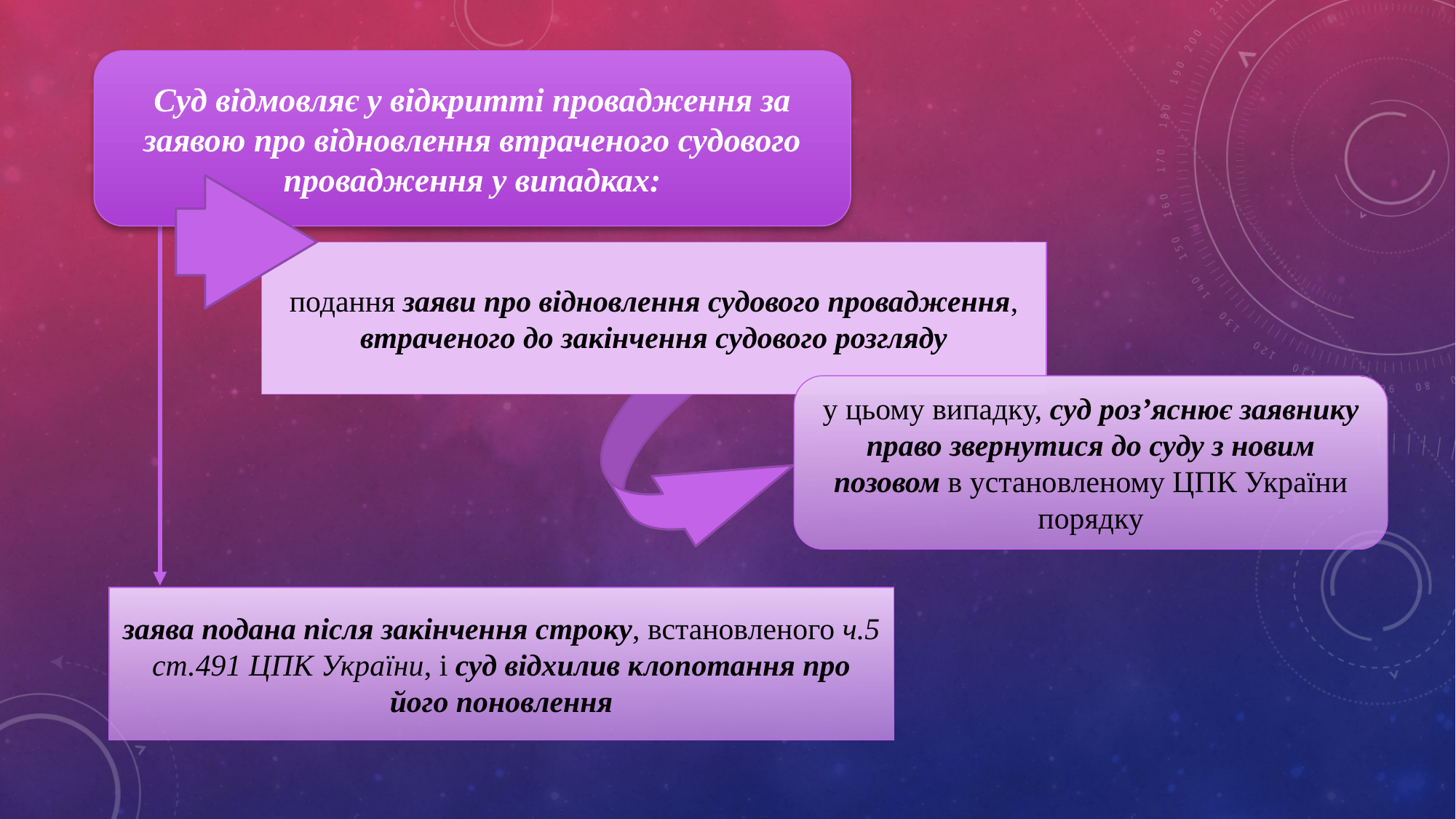

Суд відмовляє у відкритті провадження за заявою про відновлення втраченого судового провадження у випадках:

подання заяви про відновлення судового провадження, втраченого до закінчення судового розгляду

у цьому випадку, суд роз’яснює заявнику право звернутися до суду з новим позовом в установленому ЦПК України порядку
заява подана після закінчення строку, встановленого ч.5 ст.491 ЦПК України, і суд відхилив клопотання про його поновлення